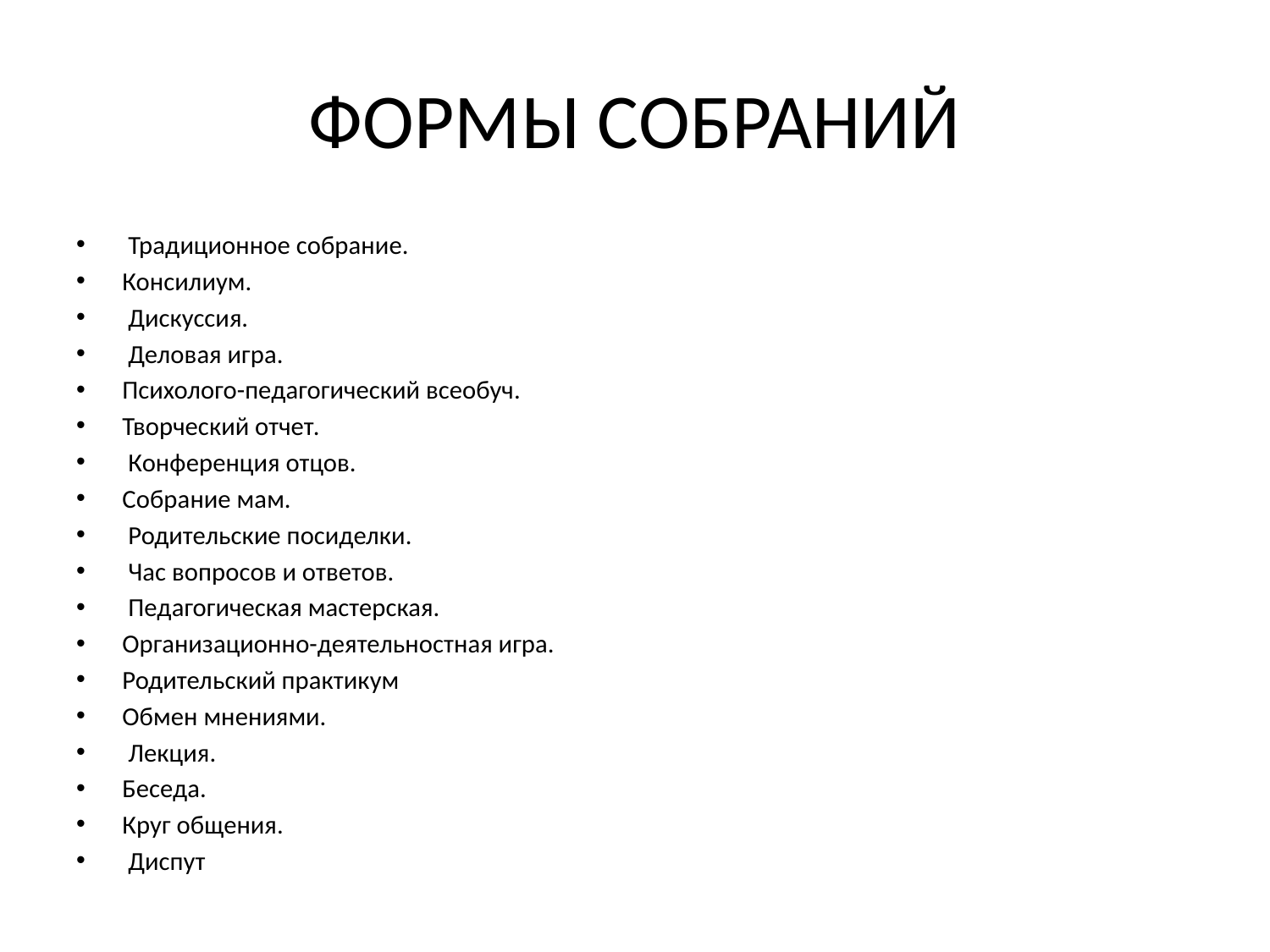

# ФОРМЫ СОБРАНИЙ
 Традиционное собрание.
Консилиум.
 Дискуссия.
 Деловая игра.
Психолого-педагогический всеобуч.
Творческий отчет.
 Конференция отцов.
Собрание мам.
 Родительские посиделки.
 Час вопросов и ответов.
 Педагогическая мастерская.
Организационно-деятельностная игра.
Родительский практикум
Обмен мнениями.
 Лекция.
Беседа.
Круг общения.
 Диспут